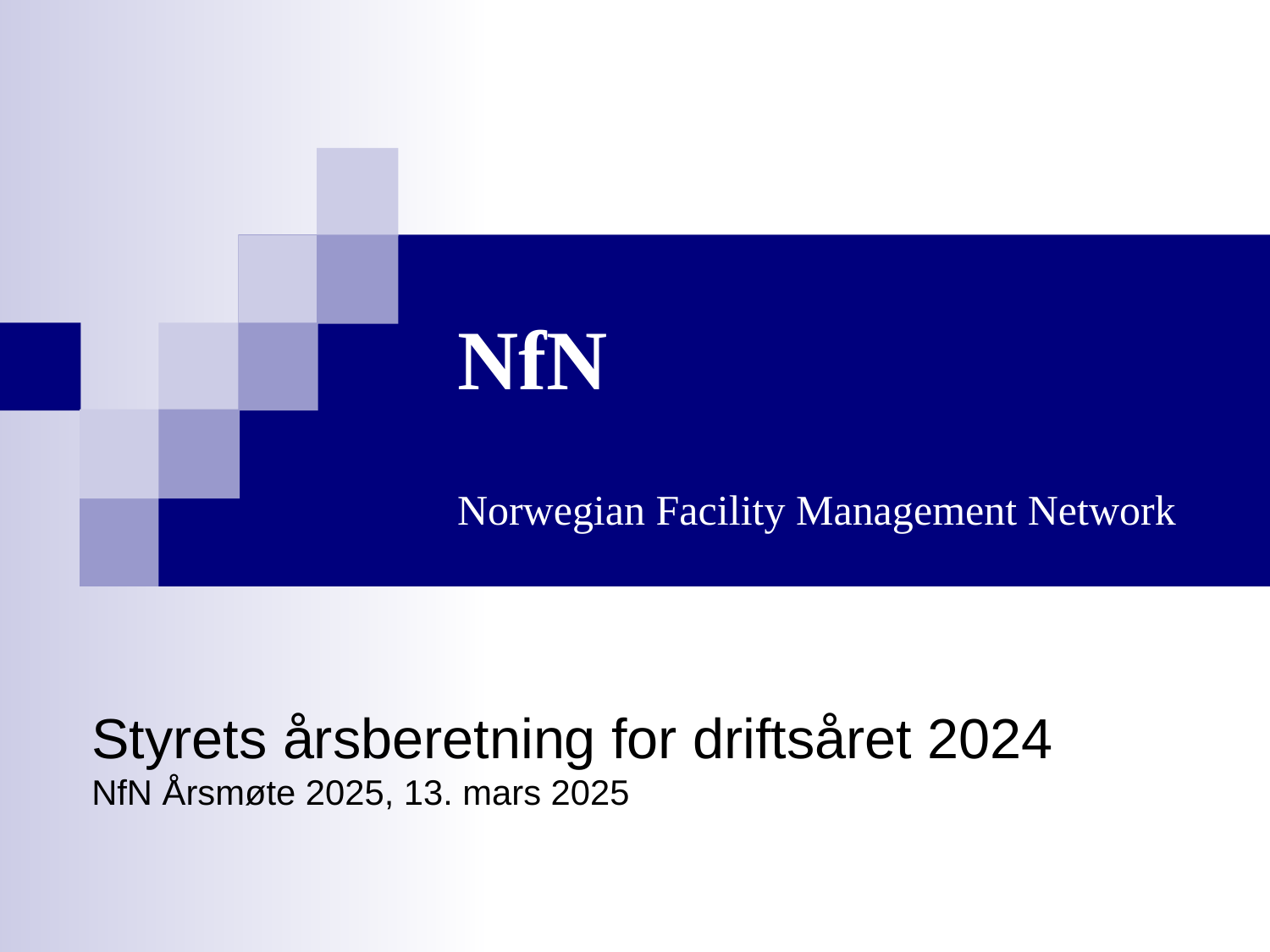

# NfN Norwegian Facility Management Network

Styrets årsberetning for driftsåret 2024
NfN Årsmøte 2025, 13. mars 2025